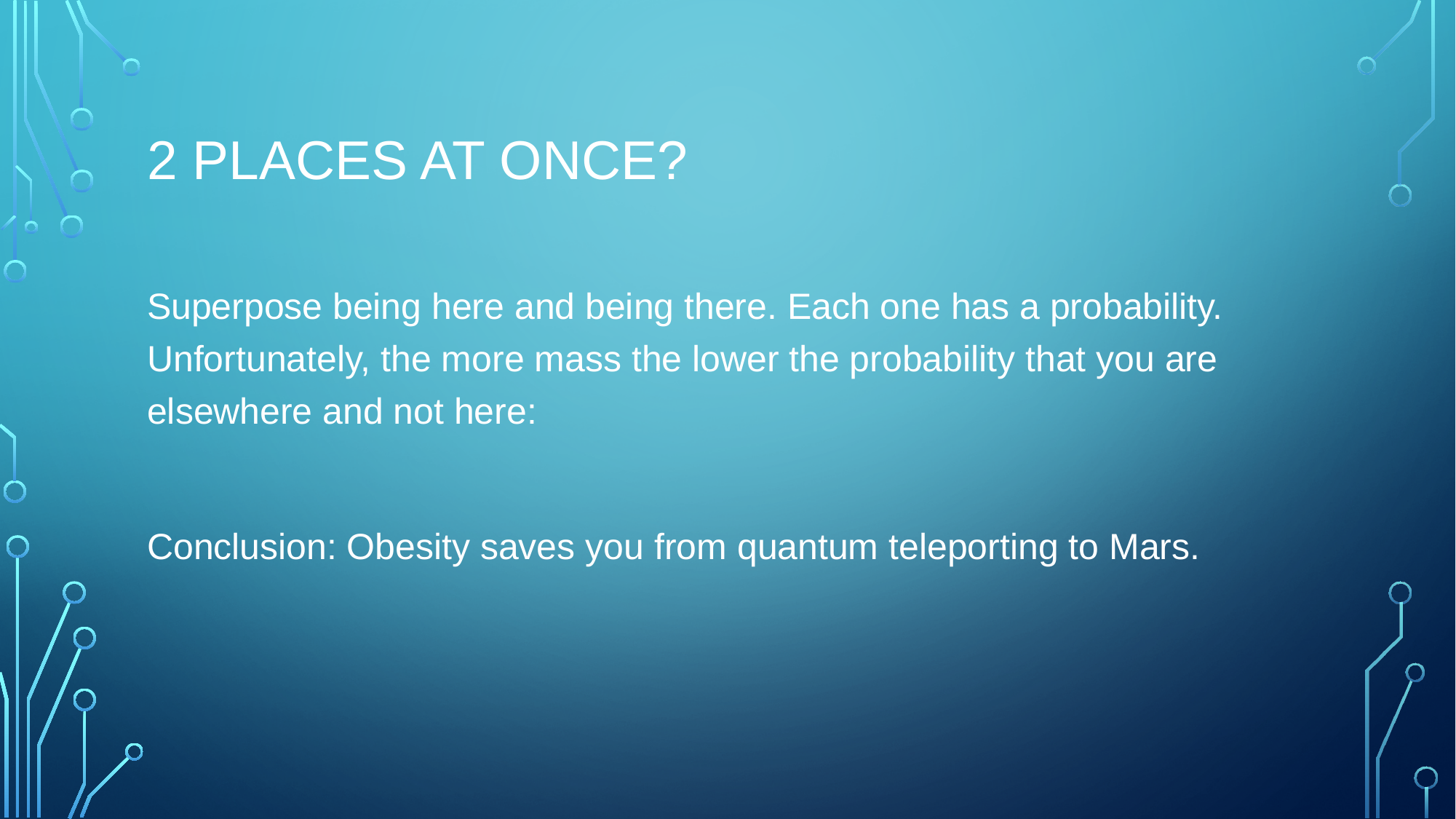

# 2 Places at Once?
Superpose being here and being there. Each one has a probability. Unfortunately, the more mass the lower the probability that you are elsewhere and not here:

Conclusion: Obesity saves you from quantum teleporting to Mars.